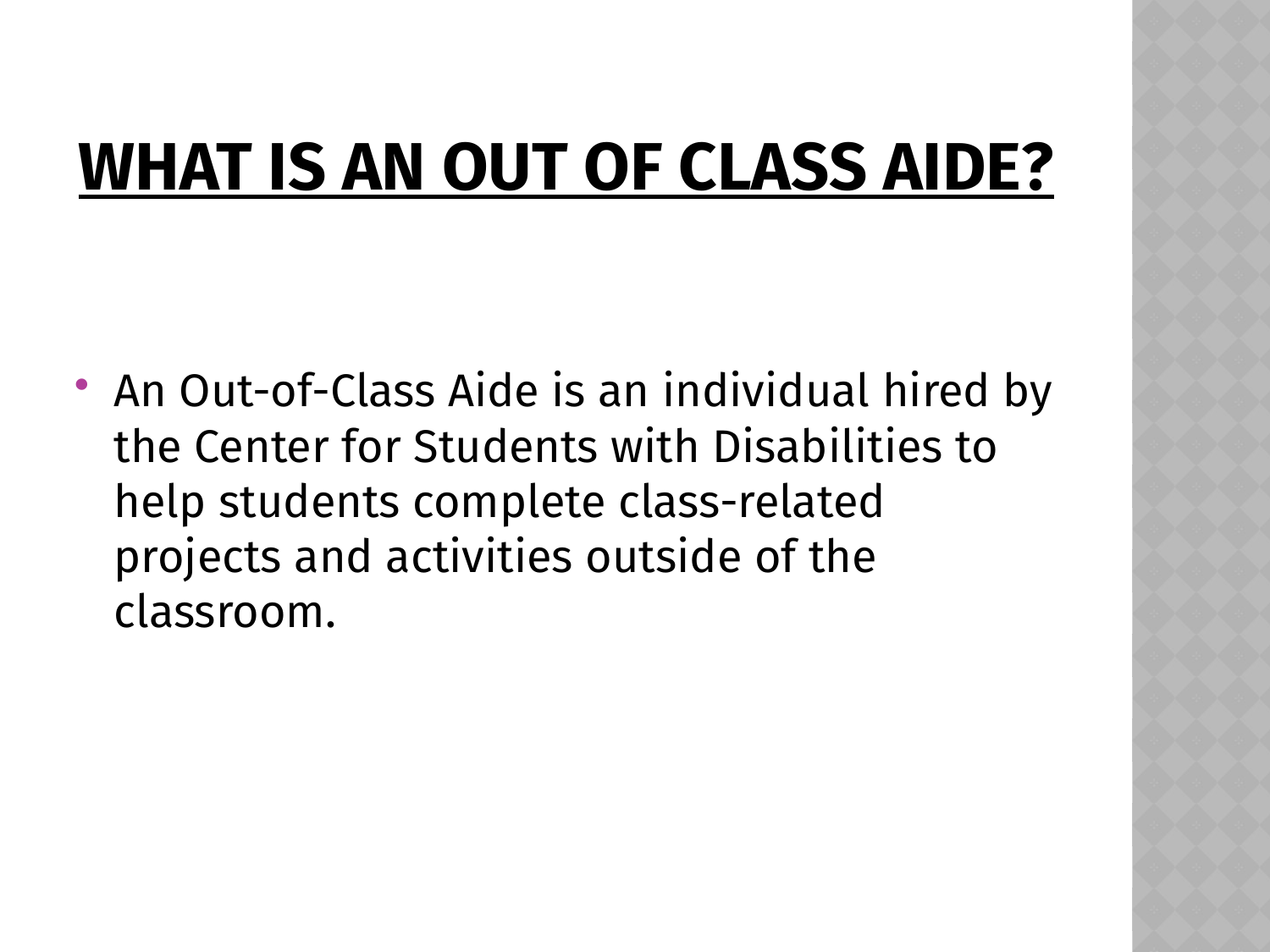

# What is an out of class aide?

An Out-of-Class Aide is an individual hired by the Center for Students with Disabilities to help students complete class-related projects and activities outside of the classroom.